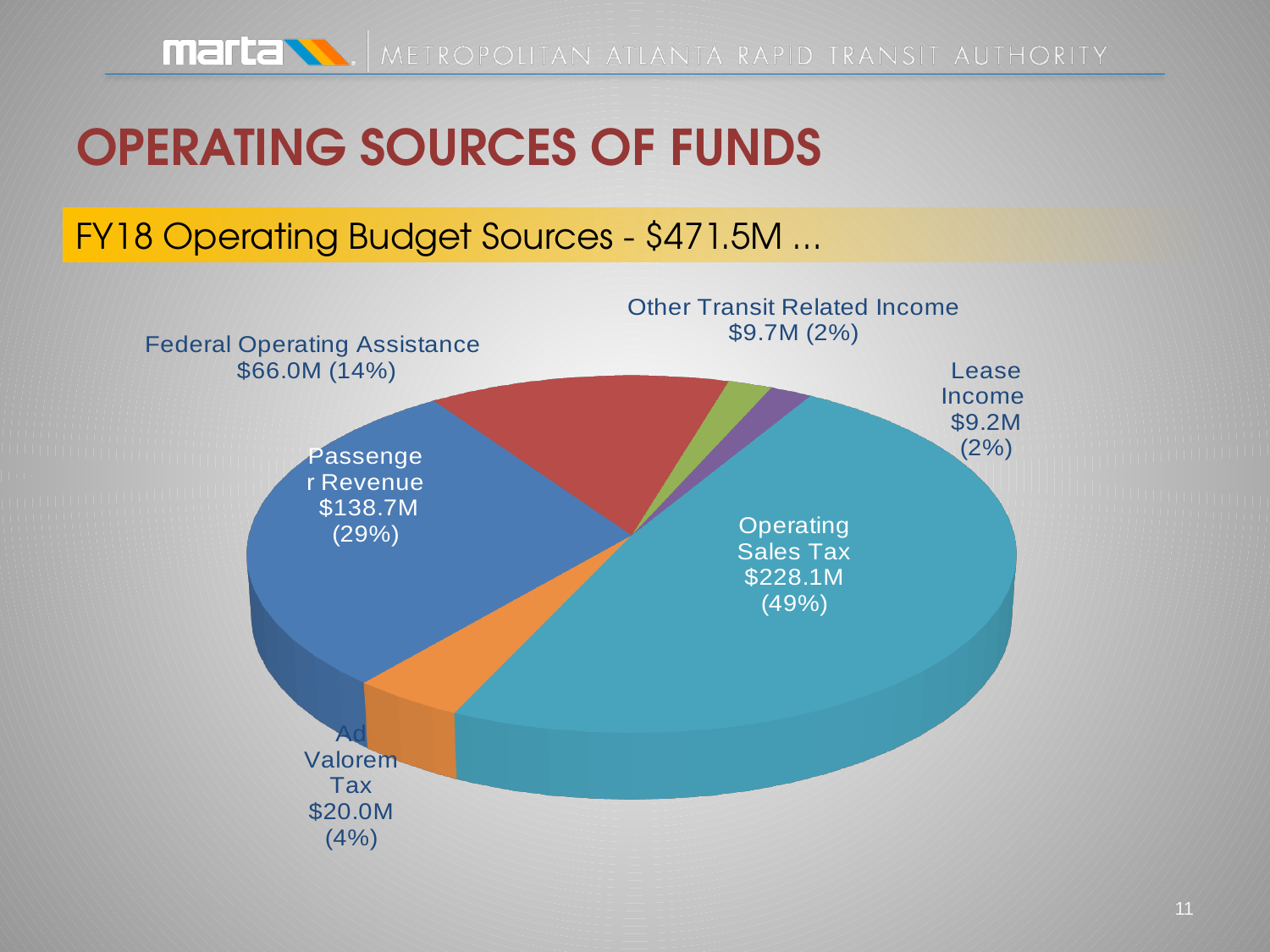

Operating Sources of funds
FY18 Operating Budget Sources - $471.5M …

[unsupported chart]

11